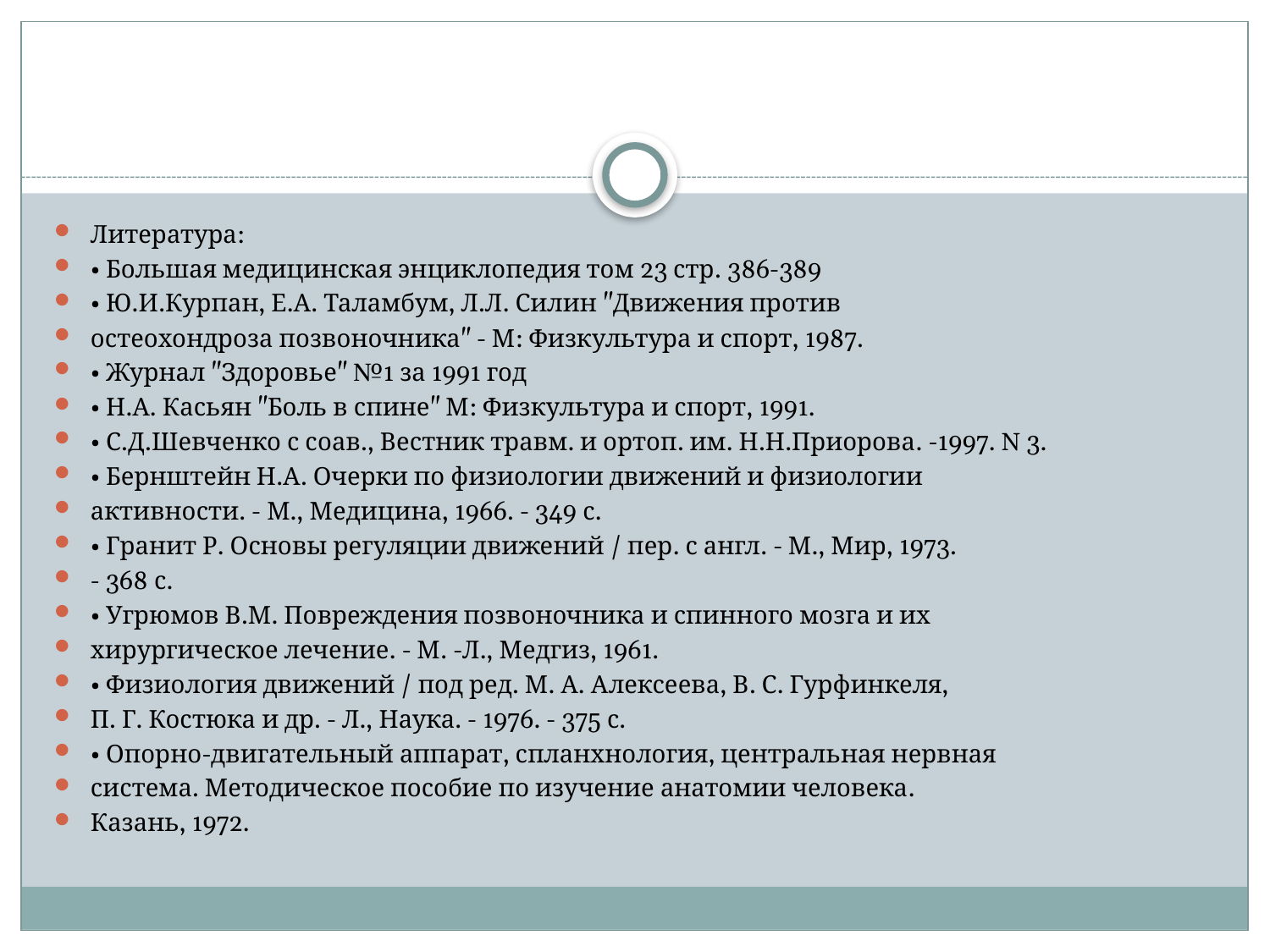

#
Литература:
• Большая медицинская энциклопедия том 23 стр. 386-389
• Ю.И.Курпан, Е.А. Таламбум, Л.Л. Силин "Движения против
остеохондроза позвоночника" - М: Физкультура и спорт, 1987.
• Журнал "Здоровье" №1 за 1991 год
• Н.А. Касьян "Боль в спине" М: Физкультура и спорт, 1991.
• С.Д.Шевченко с соав., Вестник травм. и ортоп. им. Н.Н.Приорова. -1997. N 3.
• Бернштейн Н.А. Очерки по физиологии движений и физиологии
активности. - М., Медицина, 1966. - 349 с.
• Гранит Р. Основы регуляции движений / пер. с англ. - М., Мир, 1973.
- 368 с.
• Угрюмов В.М. Повреждения позвоночника и спинного мозга и их
хирургическое лечение. - М. -Л., Медгиз, 1961.
• Физиология движений / под ред. М. А. Алексеева, В. С. Гурфинкеля,
П. Г. Костюка и др. - Л., Наука. - 1976. - 375 с.
• Опорно-двигательный аппарат, спланхнология, центральная нервная
система. Методическое пособие по изучение анатомии человека.
Казань, 1972.